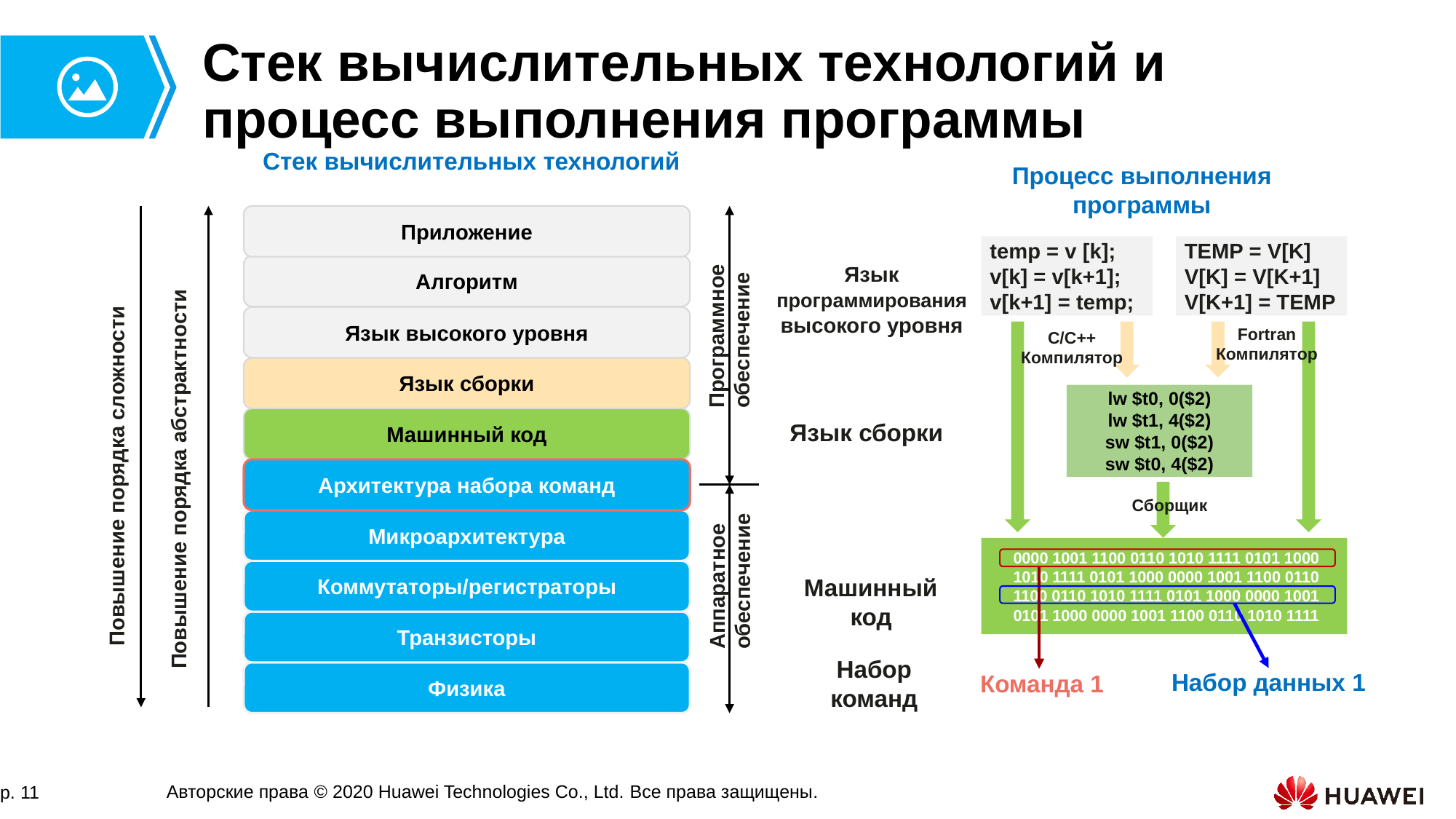

# Стек вычислительных технологий и процесс выполнения программы
Стек вычислительных технологий
Процесс выполнения программы
Приложение
temp = v [k];
v[k] = v[k+1];
v[k+1] = temp;
TEMP = V[K]
V[K] = V[K+1]
V[K+1] = TEMP
Язык программирования высокого уровня
Алгоритм
Программное обеспечение
Язык высокого уровня
Fortran
Компилятор

C/C++
Компилятор
Язык сборки
lw $t0, 0($2)
lw $t1, 4($2)
sw $t1, 0($2)
sw $t0, 4($2)
Машинный код
Язык сборки
Повышение порядка абстрактности
Повышение порядка сложности
Архитектура набора команд

Сборщик
Микроархитектура
0000 1001 1100 0110 1010 1111 0101 1000
1010 1111 0101 1000 0000 1001 1100 0110
1100 0110 1010 1111 0101 1000 0000 1001
0101 1000 0000 1001 1100 0110 1010 1111
Аппаратное обеспечение

Коммутаторы/регистраторы
Машинный код

Транзисторы
Набор команд
Физика
Команда 1
Набор данных 1